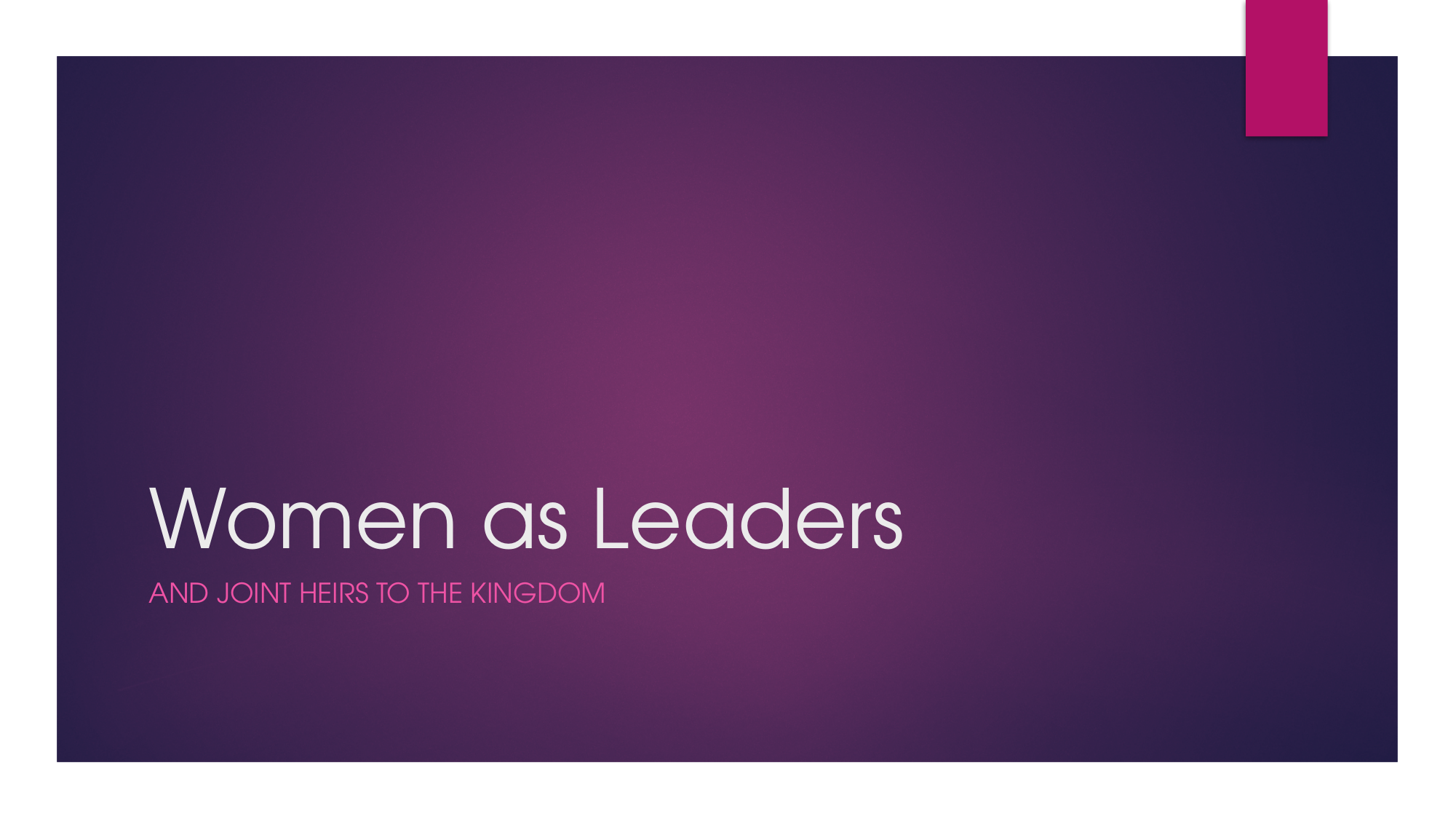

# Women as Leaders
And Joint Heirs to the kingdom